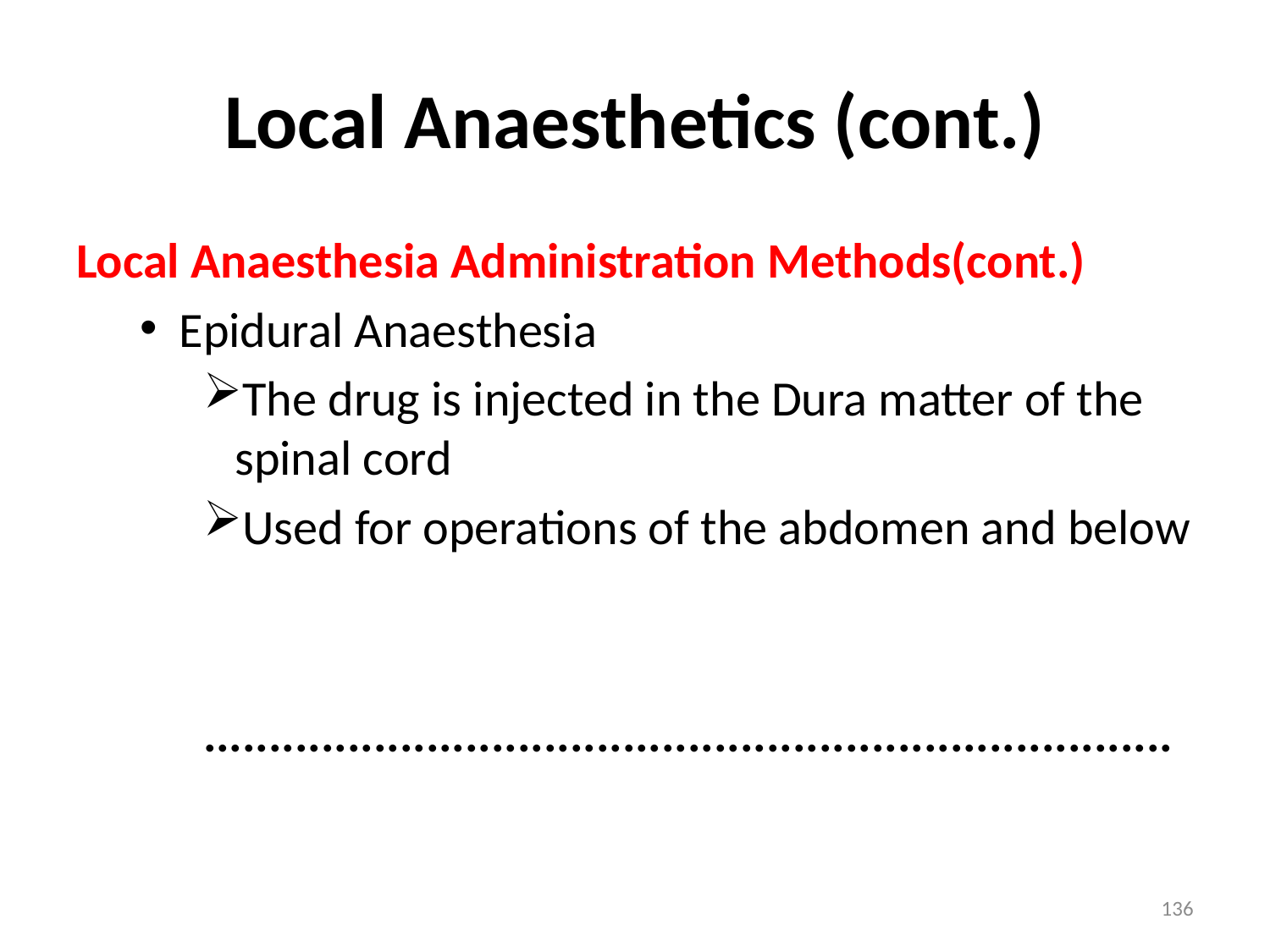

# Local Anaesthetics (cont.)
Local Anaesthesia Administration Methods(cont.)
Epidural Anaesthesia
The drug is injected in the Dura matter of the spinal cord
Used for operations of the abdomen and below

..........................................................................
136